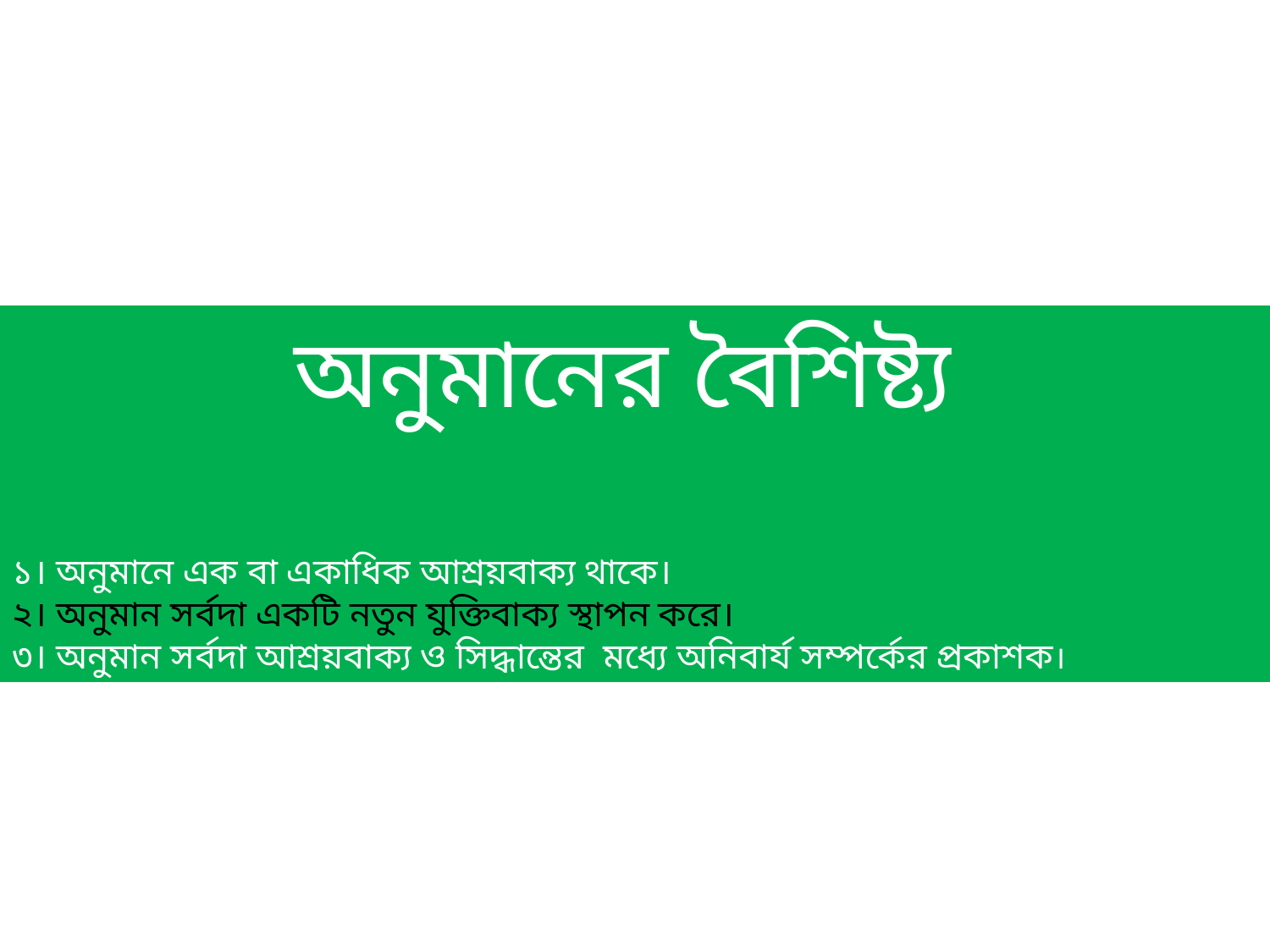

অনুমানের বৈশিষ্ট্য

১। অনুমানে এক বা একাধিক আশ্রয়বাক্য থাকে।
২। অনুমান সর্বদা একটি নতুন যুক্তিবাক্য স্থাপন করে।
৩। অনুমান সর্বদা আশ্রয়বাক্য ও সিদ্ধান্তের  মধ্যে অনিবার্য সম্পর্কের প্রকাশক।